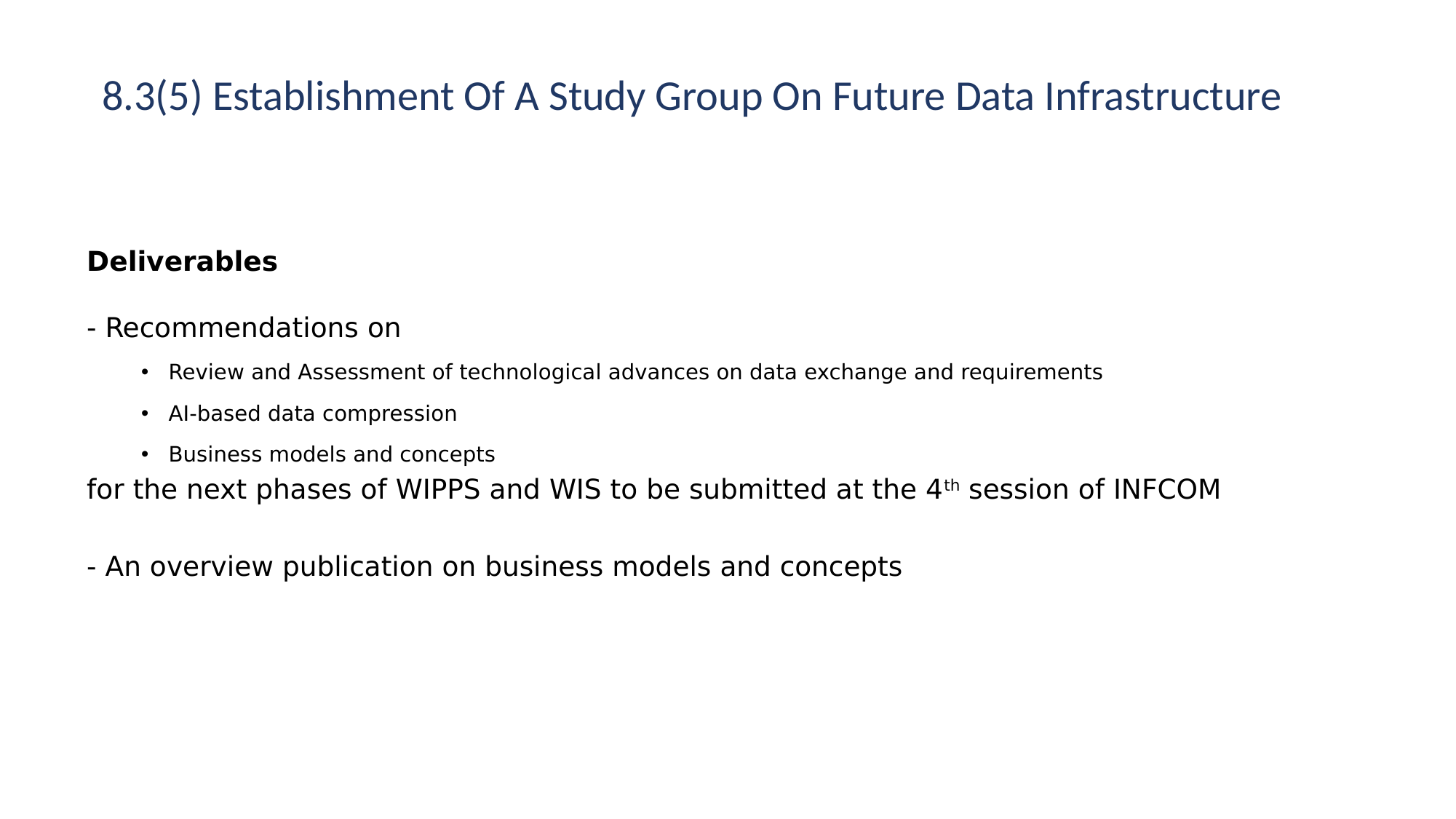

# 8.3(5) Establishment Of A Study Group On Future Data Infrastructure

Deliverables
- Recommendations on
Review and Assessment of technological advances on data exchange and requirements
AI-based data compression
Business models and concepts
for the next phases of WIPPS and WIS to be submitted at the 4th session of INFCOM

- An overview publication on business models and concepts